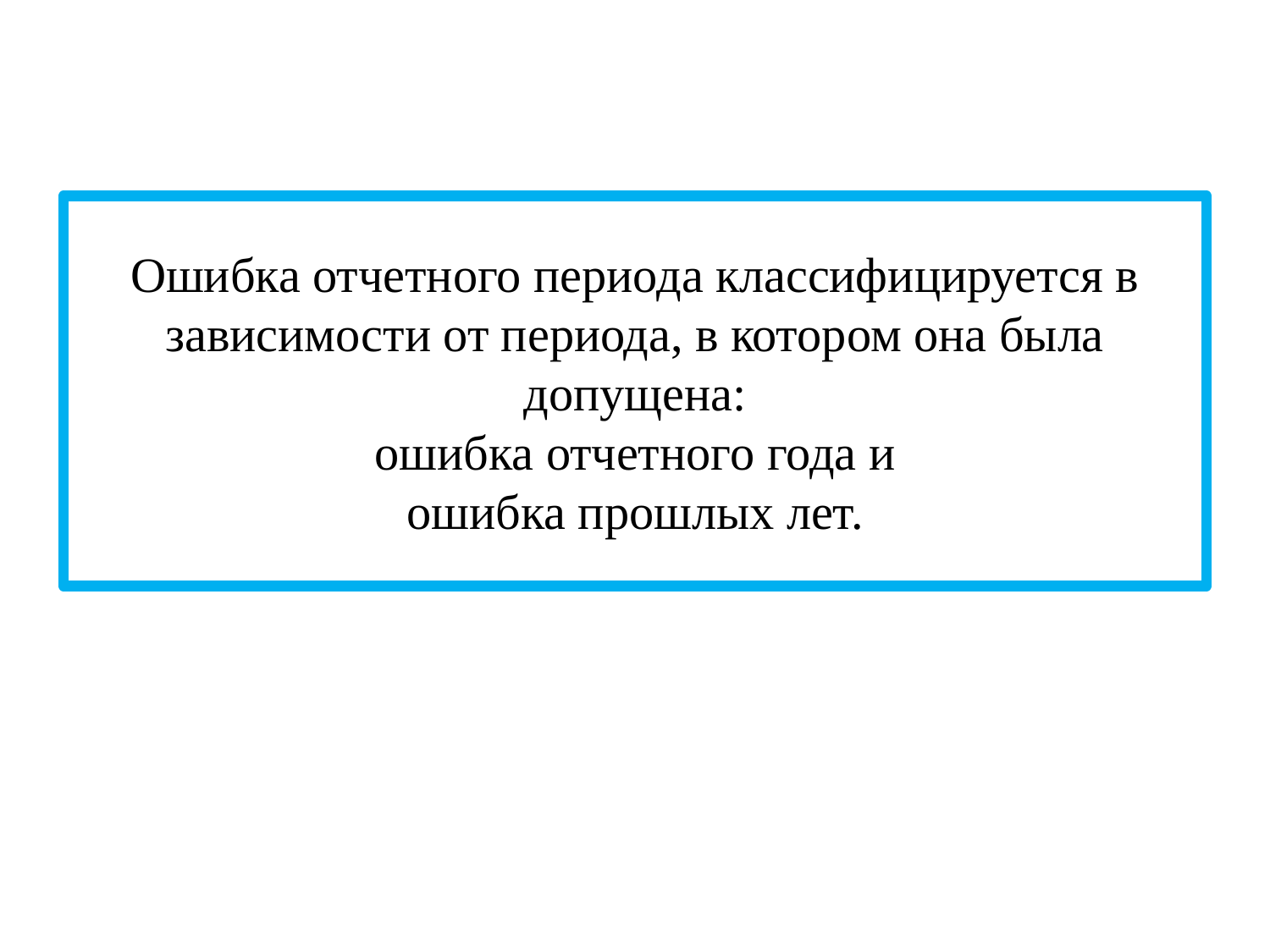

# Ошибка отчетного периода классифицируется в зависимости от периода, в котором она была допущена: ошибка отчетного года и ошибка прошлых лет.